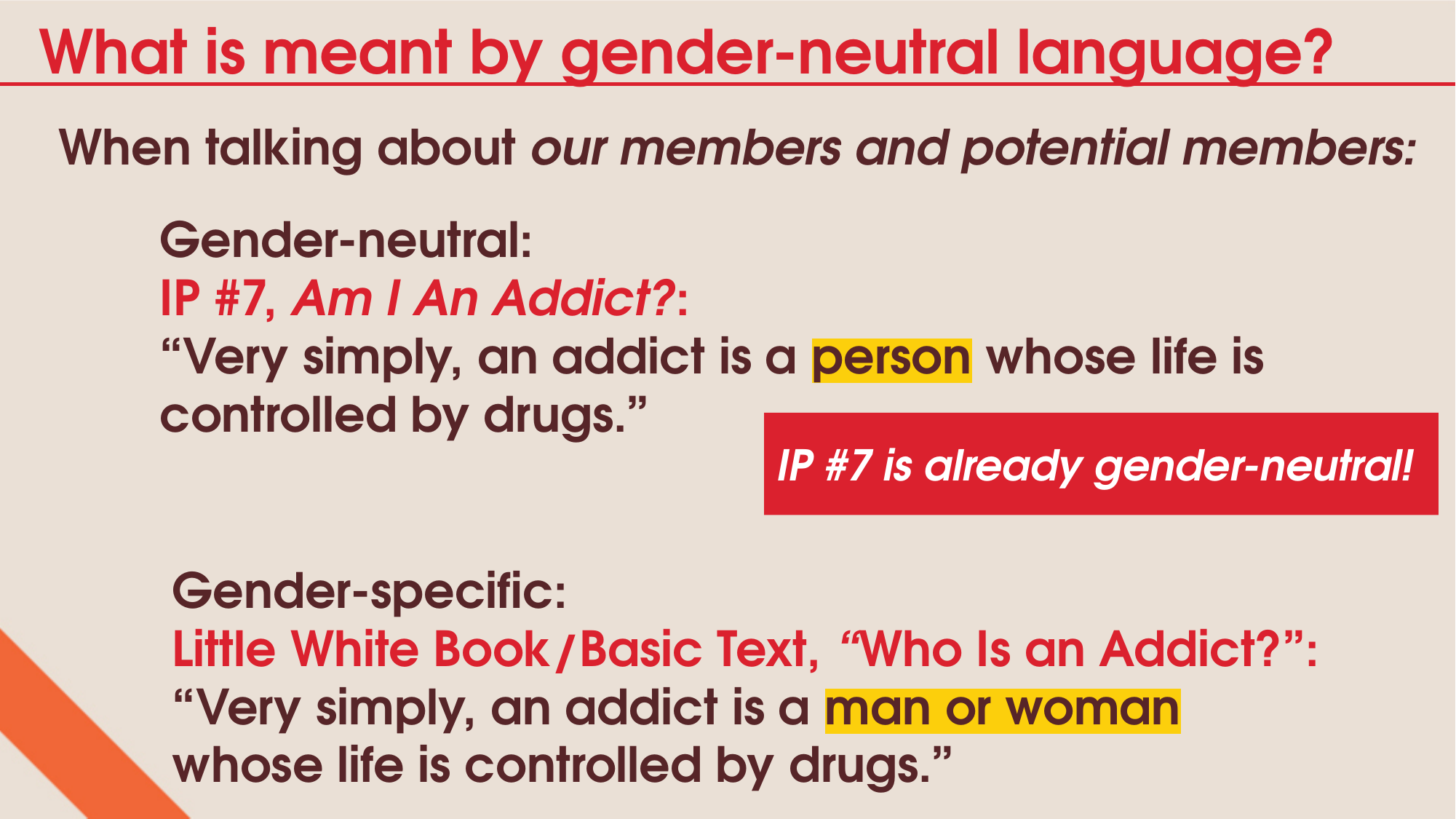

What is meant by gender-neutral language?
When talking about our members and potential members:
Gender-neutral:
IP #7, Am I An Addict?:
“Very simply, an addict is a person whose life is controlled by drugs.”

IP #7 is already gender-neutral!
Gender-specific:
Little White Book/Basic Text, “Who Is an Addict?”: “Very simply, an addict is a man or woman whose life is controlled by drugs.”